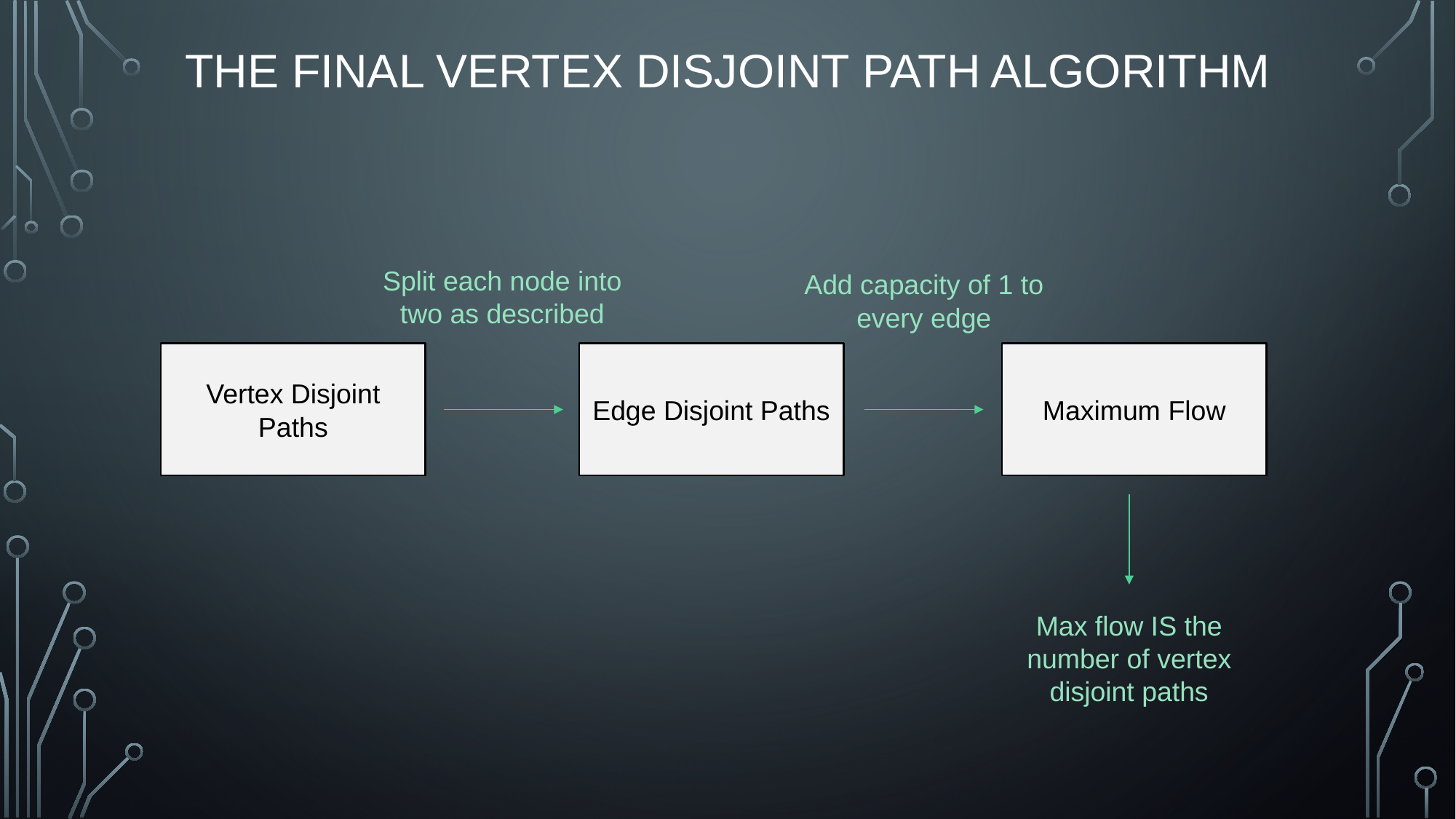

# The final vertex Disjoint Path Algorithm
Split each node into two as described
Add capacity of 1 to every edge
Vertex Disjoint Paths
Edge Disjoint Paths
Maximum Flow
Max flow IS the number of vertex disjoint paths